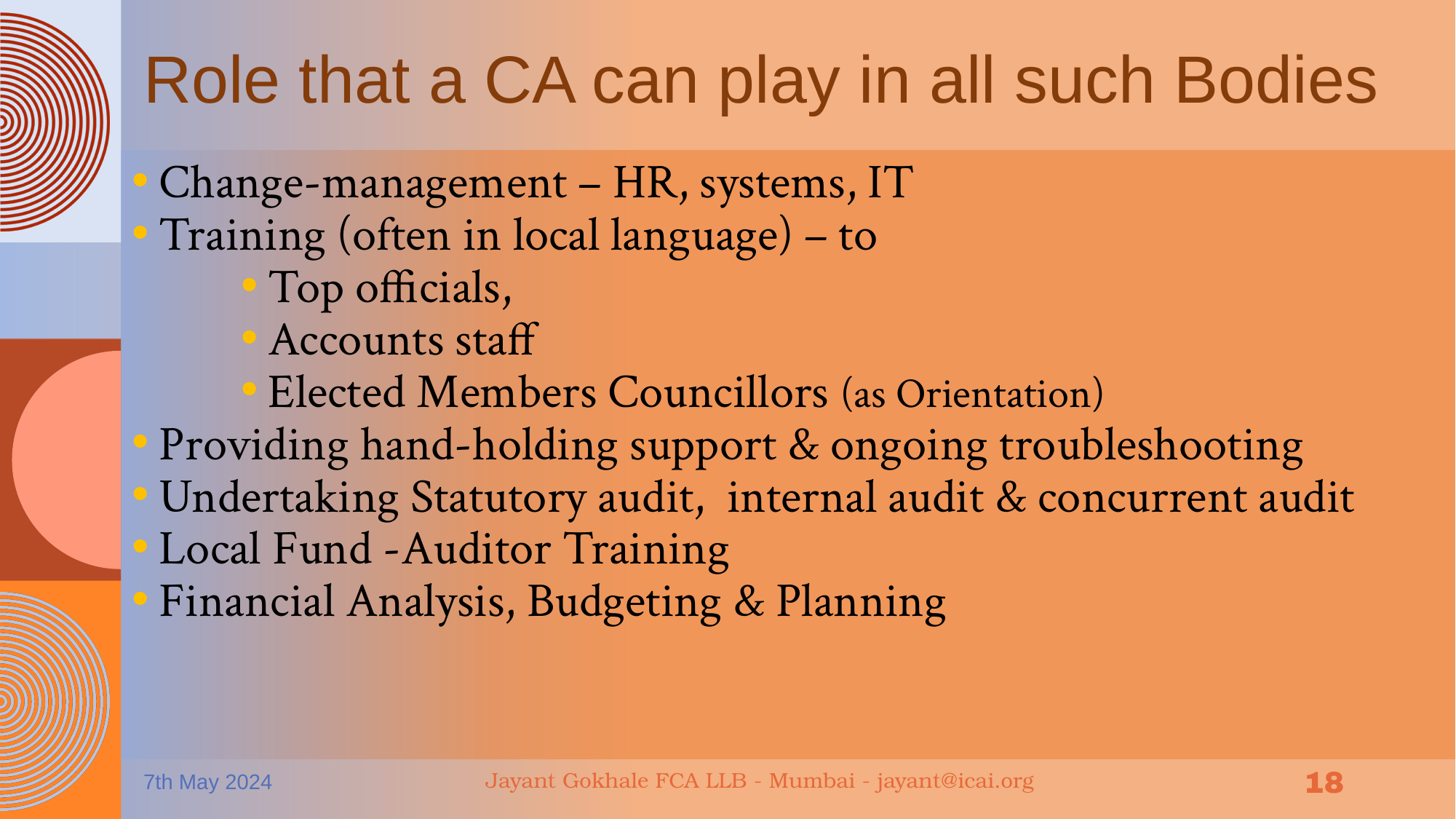

# Role that a CA can play in all such Bodies
Change-management – HR, systems, IT
Training (often in local language) – to
Top officials,
Accounts staff
Elected Members Councillors (as Orientation)
Providing hand-holding support & ongoing troubleshooting
Undertaking Statutory audit,  internal audit & concurrent audit
Local Fund -Auditor Training
Financial Analysis, Budgeting & Planning

7th May 2024
Jayant Gokhale FCA LLB - Mumbai - jayant@icai.org
18